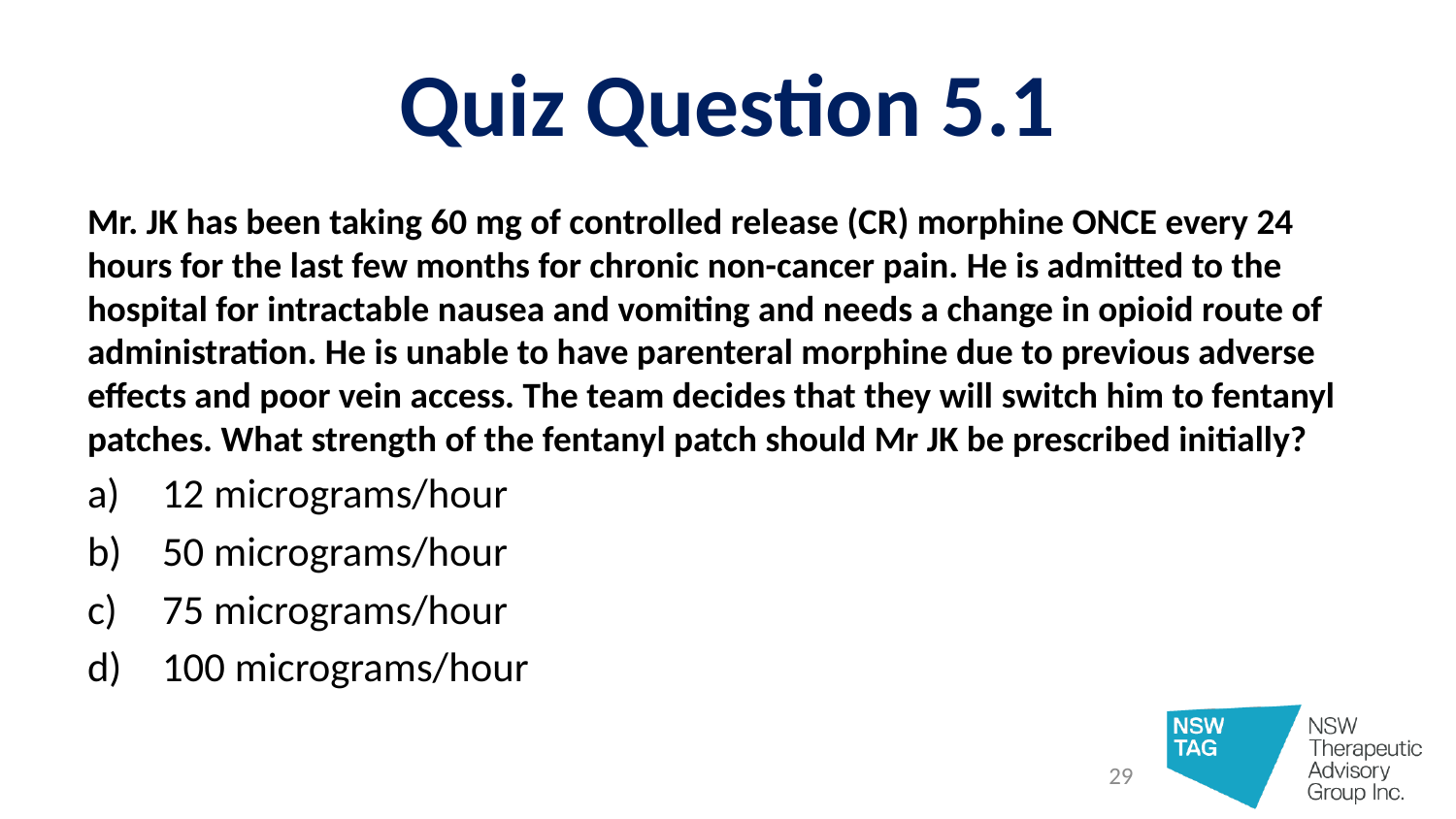

# Quiz Question 5.1
Mr. JK has been taking 60 mg of controlled release (CR) morphine ONCE every 24 hours for the last few months for chronic non-cancer pain. He is admitted to the hospital for intractable nausea and vomiting and needs a change in opioid route of administration. He is unable to have parenteral morphine due to previous adverse effects and poor vein access. The team decides that they will switch him to fentanyl patches. What strength of the fentanyl patch should Mr JK be prescribed initially?
12 micrograms/hour
50 micrograms/hour
75 micrograms/hour
100 micrograms/hour

29